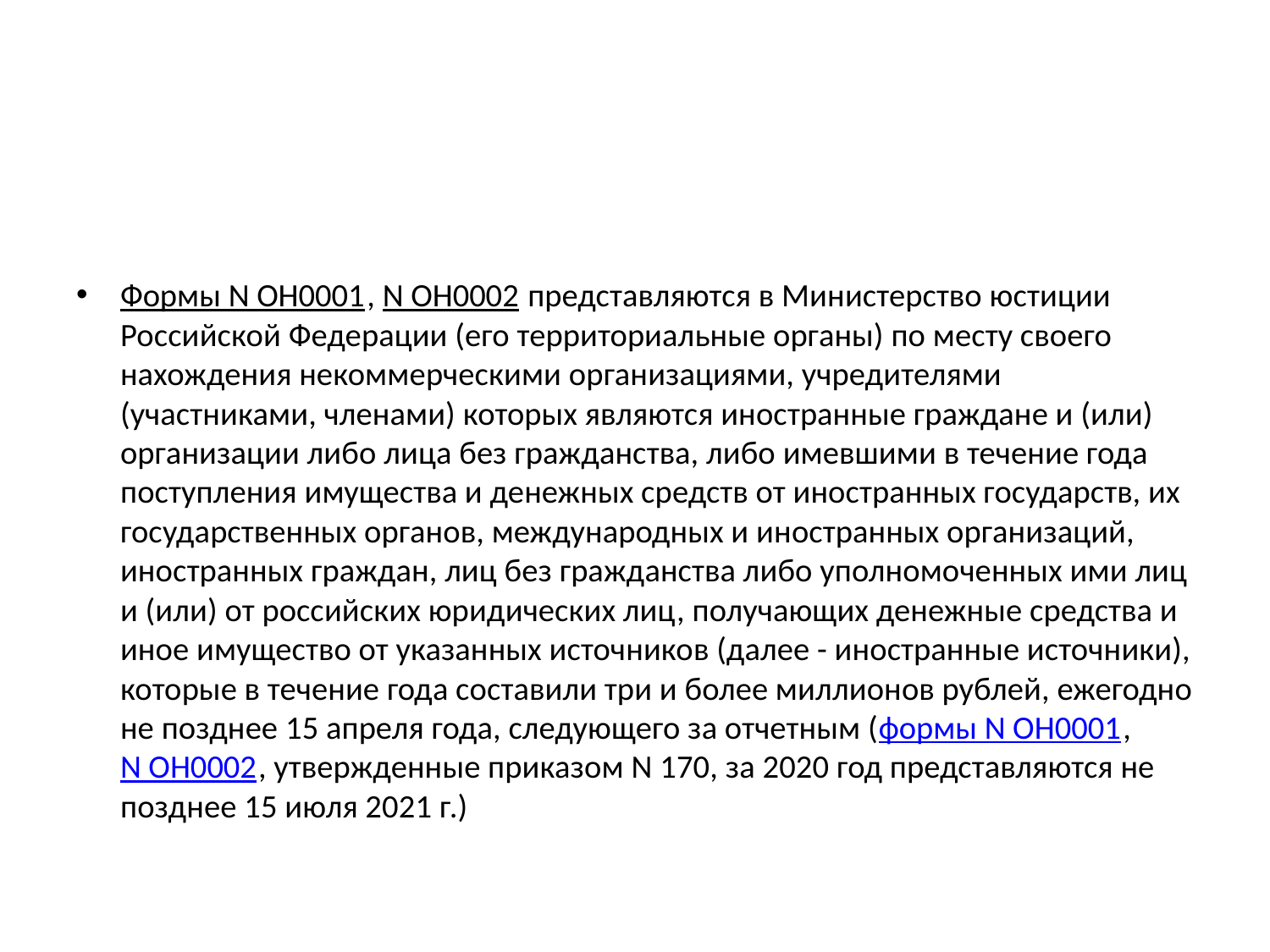

#

Формы N ОН0001, N ОН0002 представляются в Министерство юстиции Российской Федерации (его территориальные органы) по месту своего нахождения некоммерческими организациями, учредителями (участниками, членами) которых являются иностранные граждане и (или) организации либо лица без гражданства, либо имевшими в течение года поступления имущества и денежных средств от иностранных государств, их государственных органов, международных и иностранных организаций, иностранных граждан, лиц без гражданства либо уполномоченных ими лиц и (или) от российских юридических лиц, получающих денежные средства и иное имущество от указанных источников (далее - иностранные источники), которые в течение года составили три и более миллионов рублей, ежегодно не позднее 15 апреля года, следующего за отчетным (формы N ОН0001, N ОН0002, утвержденные приказом N 170, за 2020 год представляются не позднее 15 июля 2021 г.)